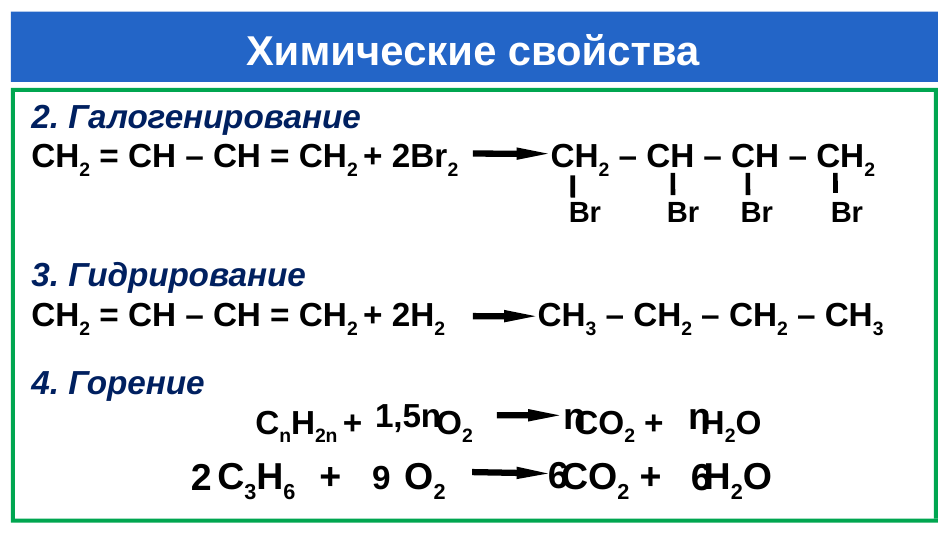

Химические свойства

3. Гидрирование
CH2 = CH – CH = CH2 + 2Н2          CH3 – CH2 – CH2 – CH3

4. Горение
	        CnH2n +        O2           CO2 +    H2O

2. Галогенирование
CH2 = CH – CH = CH2 + 2Br2          CH2 – CH – CH – CH2

 Br        Br     Br       Br

n
n
1,5n

6
C3H6    +      O2           CO2 +    H2O
6
2
9